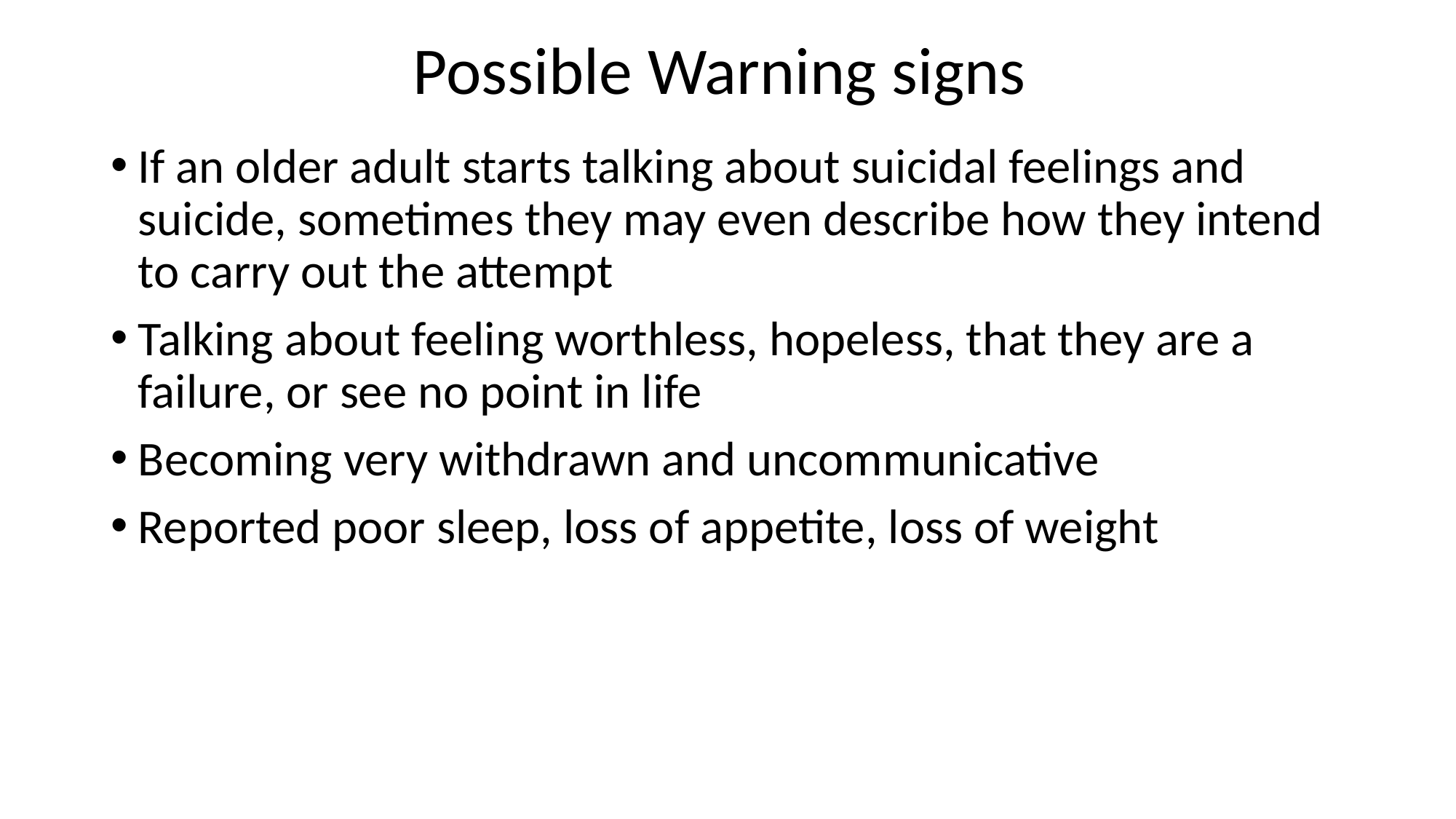

# Possible Warning signs
If an older adult starts talking about suicidal feelings and suicide, sometimes they may even describe how they intend to carry out the attempt
Talking about feeling worthless, hopeless, that they are a failure, or see no point in life
Becoming very withdrawn and uncommunicative
Reported poor sleep, loss of appetite, loss of weight